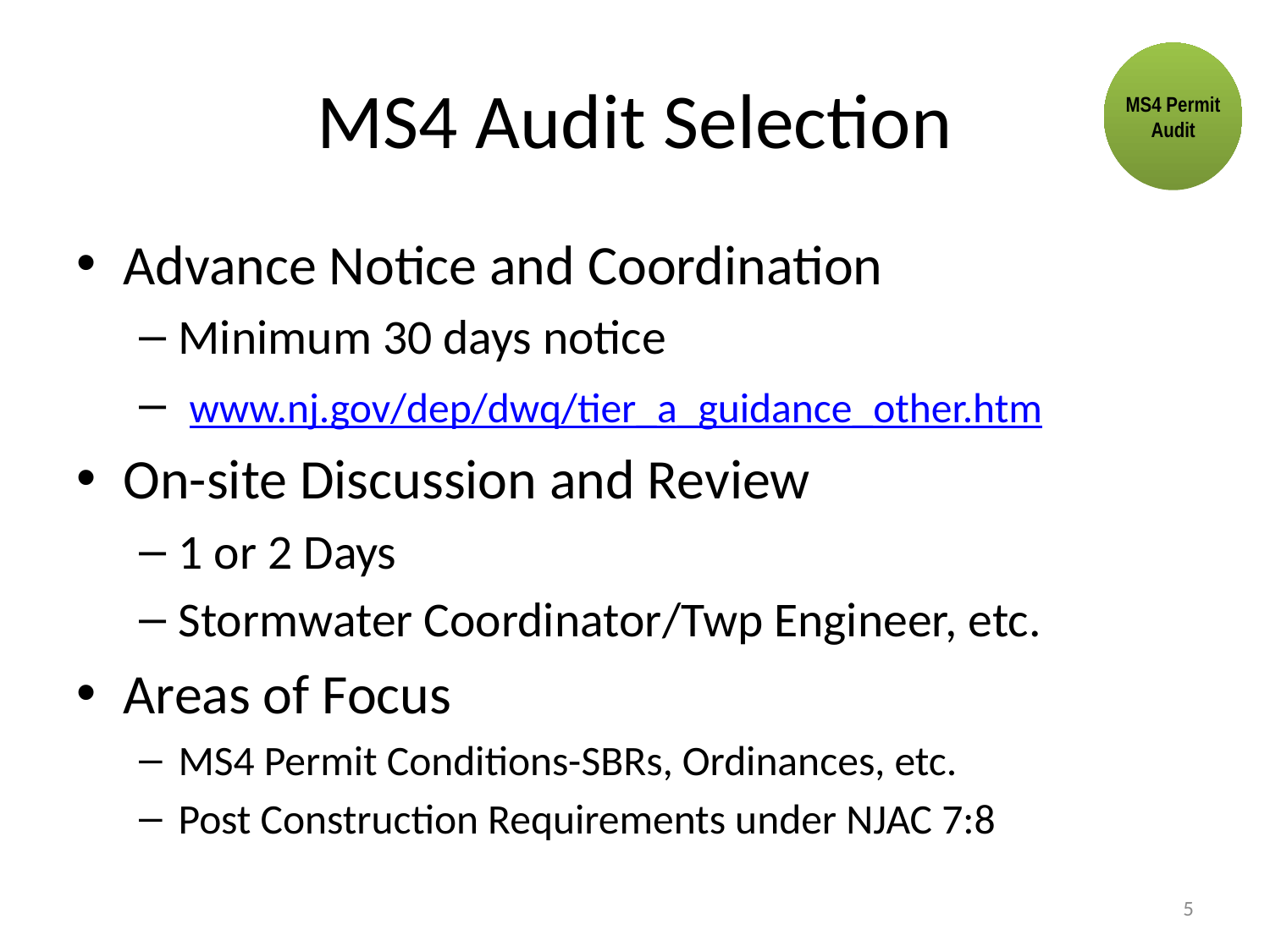

# MS4 Audit Selection

MS4 Permit Audit
Advance Notice and Coordination
Minimum 30 days notice
 www.nj.gov/dep/dwq/tier_a_guidance_other.htm
On-site Discussion and Review
1 or 2 Days
Stormwater Coordinator/Twp Engineer, etc.
Areas of Focus
MS4 Permit Conditions-SBRs, Ordinances, etc.
Post Construction Requirements under NJAC 7:8

5